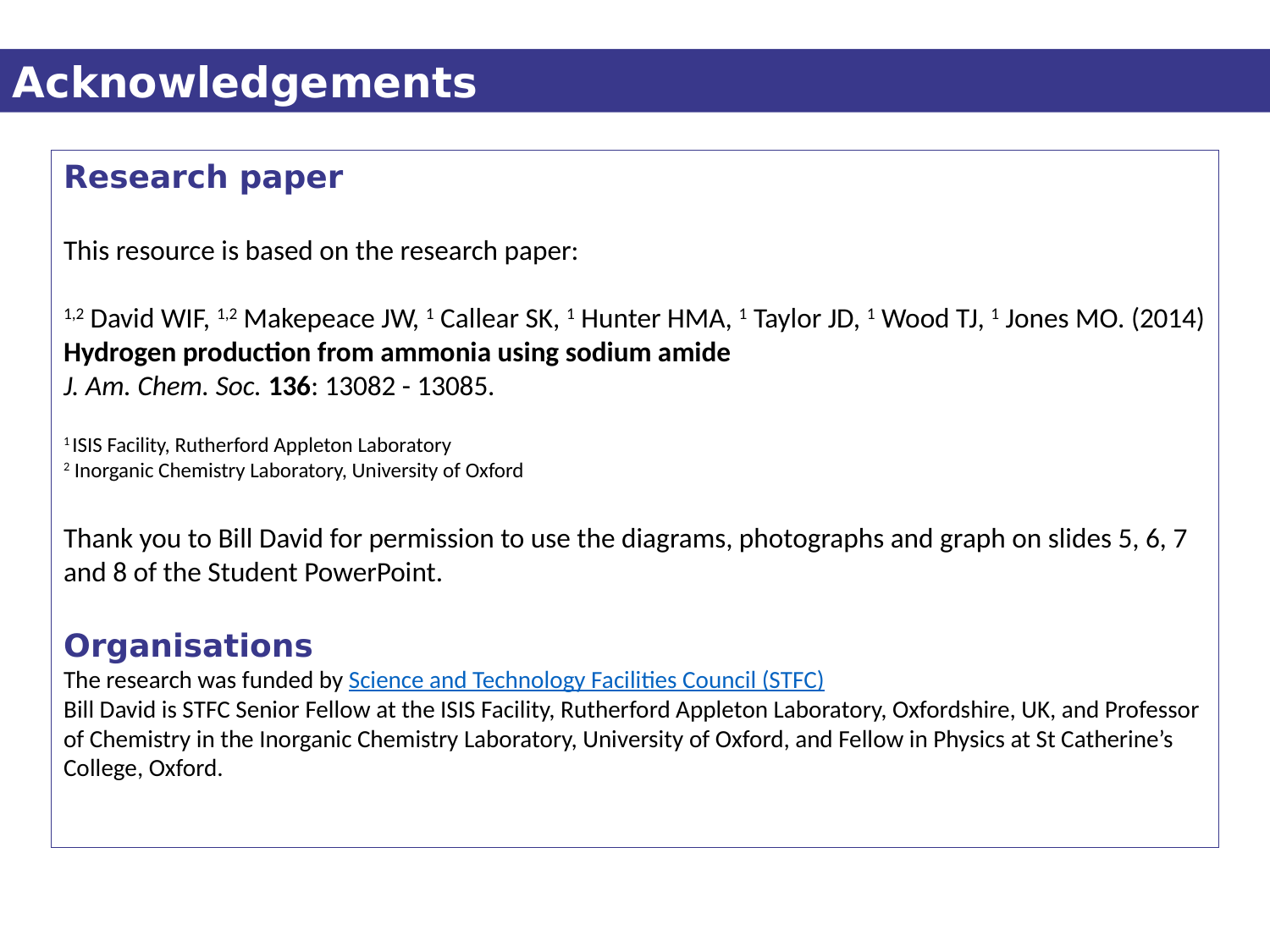

Acknowledgements
Research paper

This resource is based on the research paper:

1,2 David WIF, 1,2 Makepeace JW, 1 Callear SK, 1 Hunter HMA, 1 Taylor JD, 1 Wood TJ, 1 Jones MO. (2014) Hydrogen production from ammonia using sodium amide
J. Am. Chem. Soc. 136: 13082 - 13085.

1 ISIS Facility, Rutherford Appleton Laboratory
2 Inorganic Chemistry Laboratory, University of Oxford

Thank you to Bill David for permission to use the diagrams, photographs and graph on slides 5, 6, 7 and 8 of the Student PowerPoint.

Organisations
The research was funded by Science and Technology Facilities Council (STFC)
Bill David is STFC Senior Fellow at the ISIS Facility, Rutherford Appleton Laboratory, Oxfordshire, UK, and Professor of Chemistry in the Inorganic Chemistry Laboratory, University of Oxford, and Fellow in Physics at St Catherine’s College, Oxford.